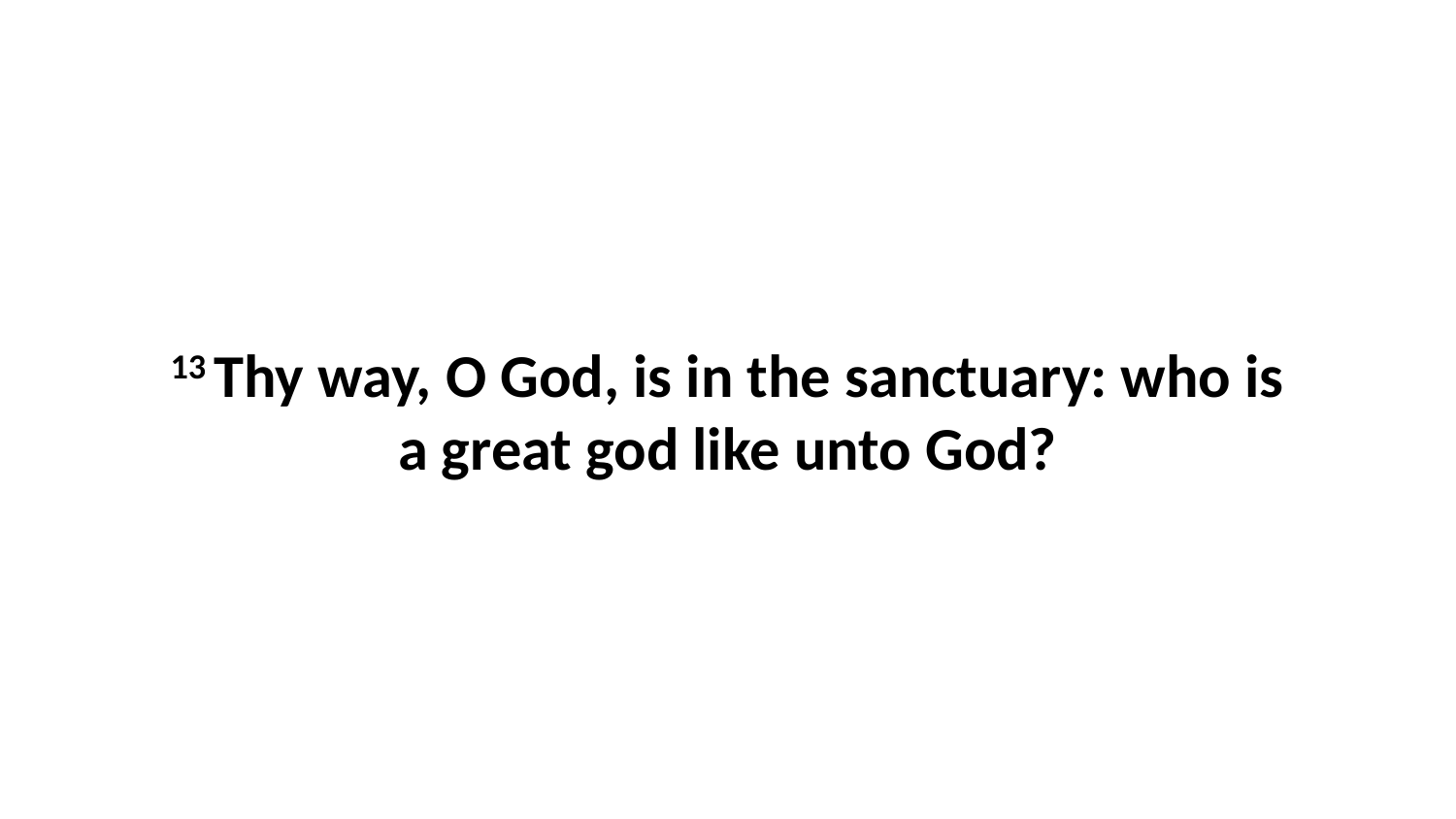

13 Thy way, O God, is in the sanctuary: who is a great god like unto God?